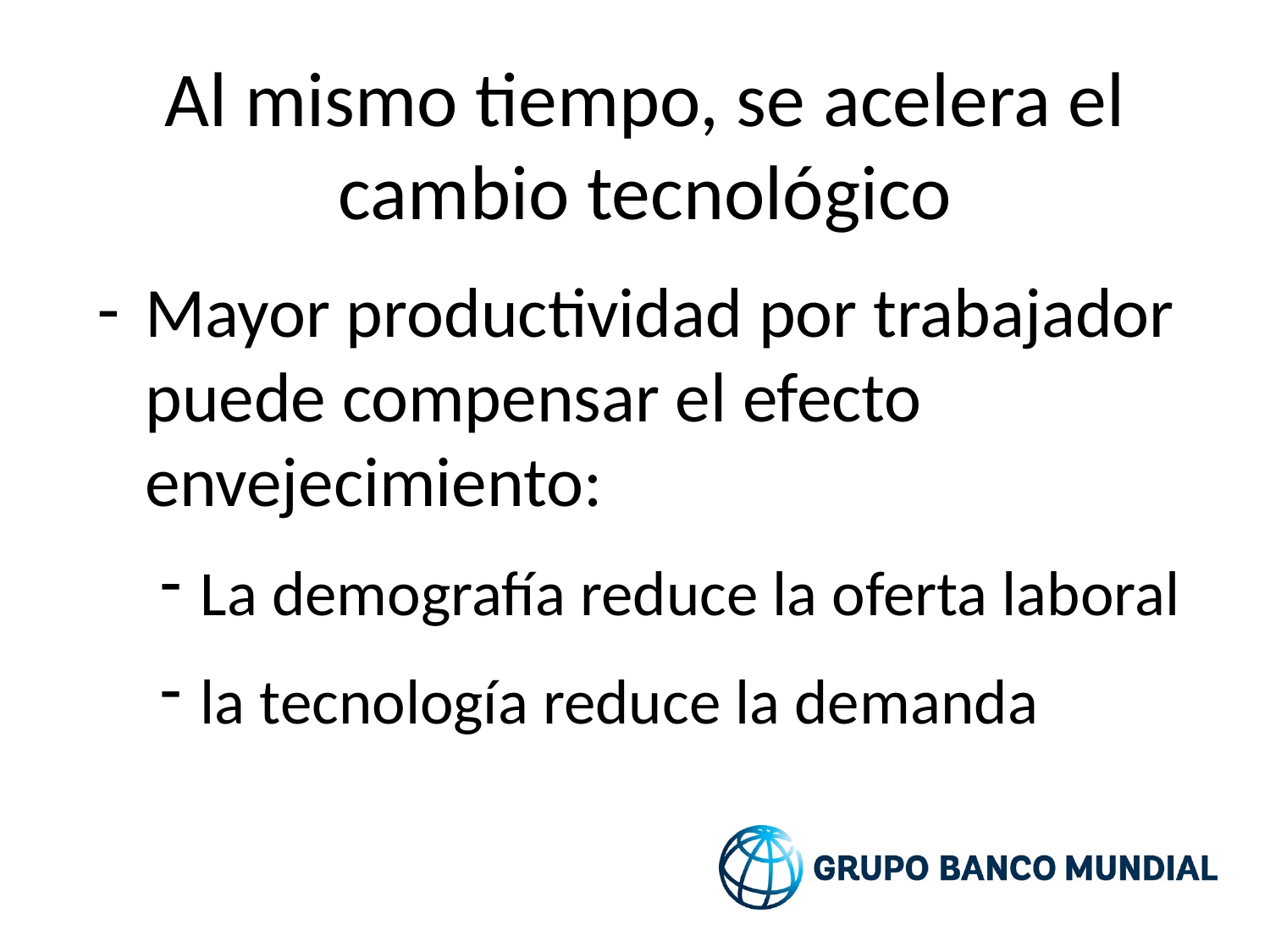

Al mismo tiempo, se acelera el cambio tecnológico
Mayor productividad por trabajador puede compensar el efecto envejecimiento:
La demografía reduce la oferta laboral
la tecnología reduce la demanda